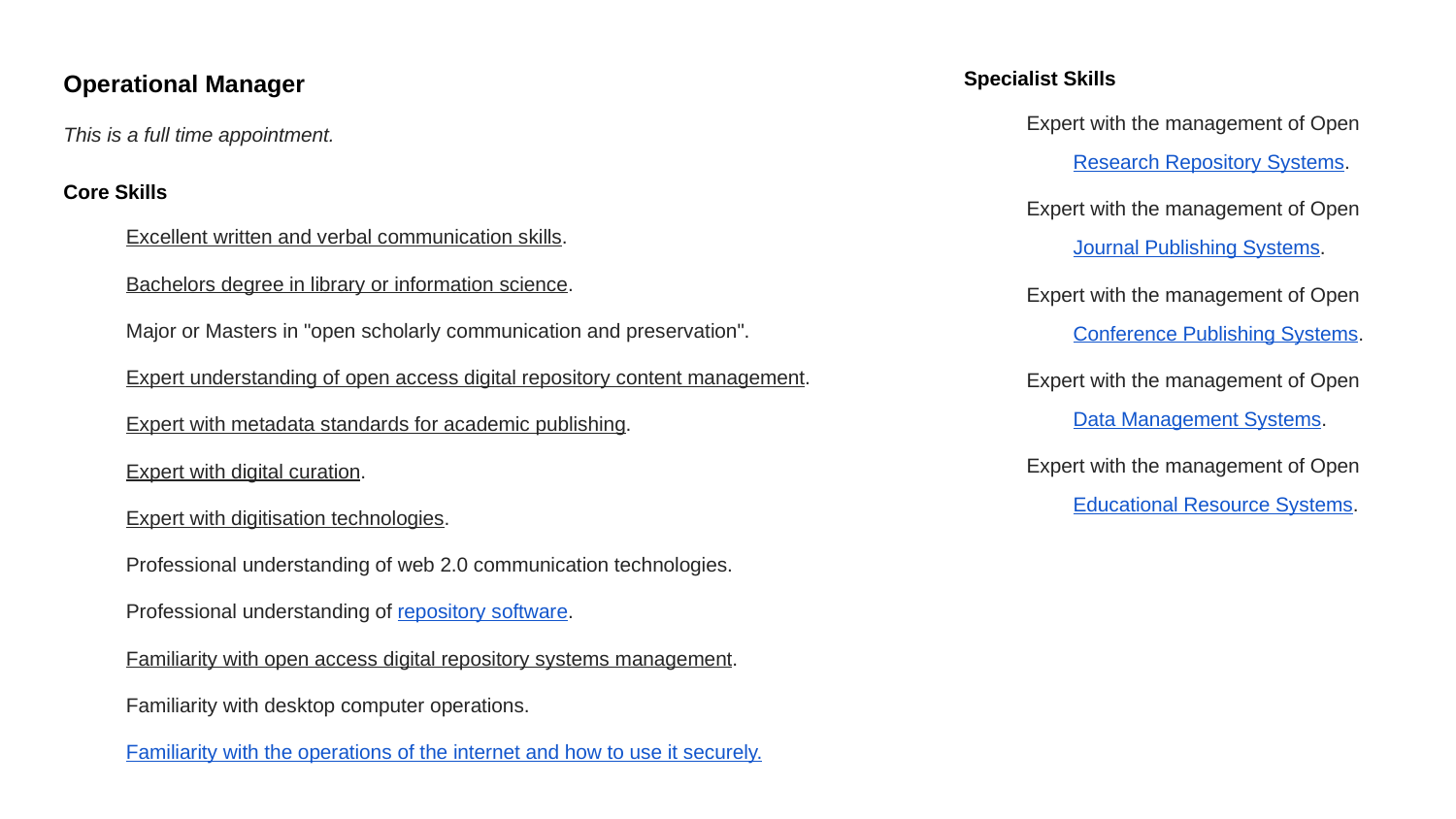

Specialist Skills
Expert with the management of Open Research Repository Systems.
Expert with the management of Open Journal Publishing Systems.
Expert with the management of Open Conference Publishing Systems.
Expert with the management of Open Data Management Systems.
Expert with the management of Open Educational Resource Systems.

Operational Manager
This is a full time appointment.
Core Skills
Excellent written and verbal communication skills.
Bachelors degree in library or information science.
Major or Masters in "open scholarly communication and preservation".
Expert understanding of open access digital repository content management.
Expert with metadata standards for academic publishing.
Expert with digital curation.
Expert with digitisation technologies.
Professional understanding of web 2.0 communication technologies.
Professional understanding of repository software.
Familiarity with open access digital repository systems management.
Familiarity with desktop computer operations.
Familiarity with the operations of the internet and how to use it securely.